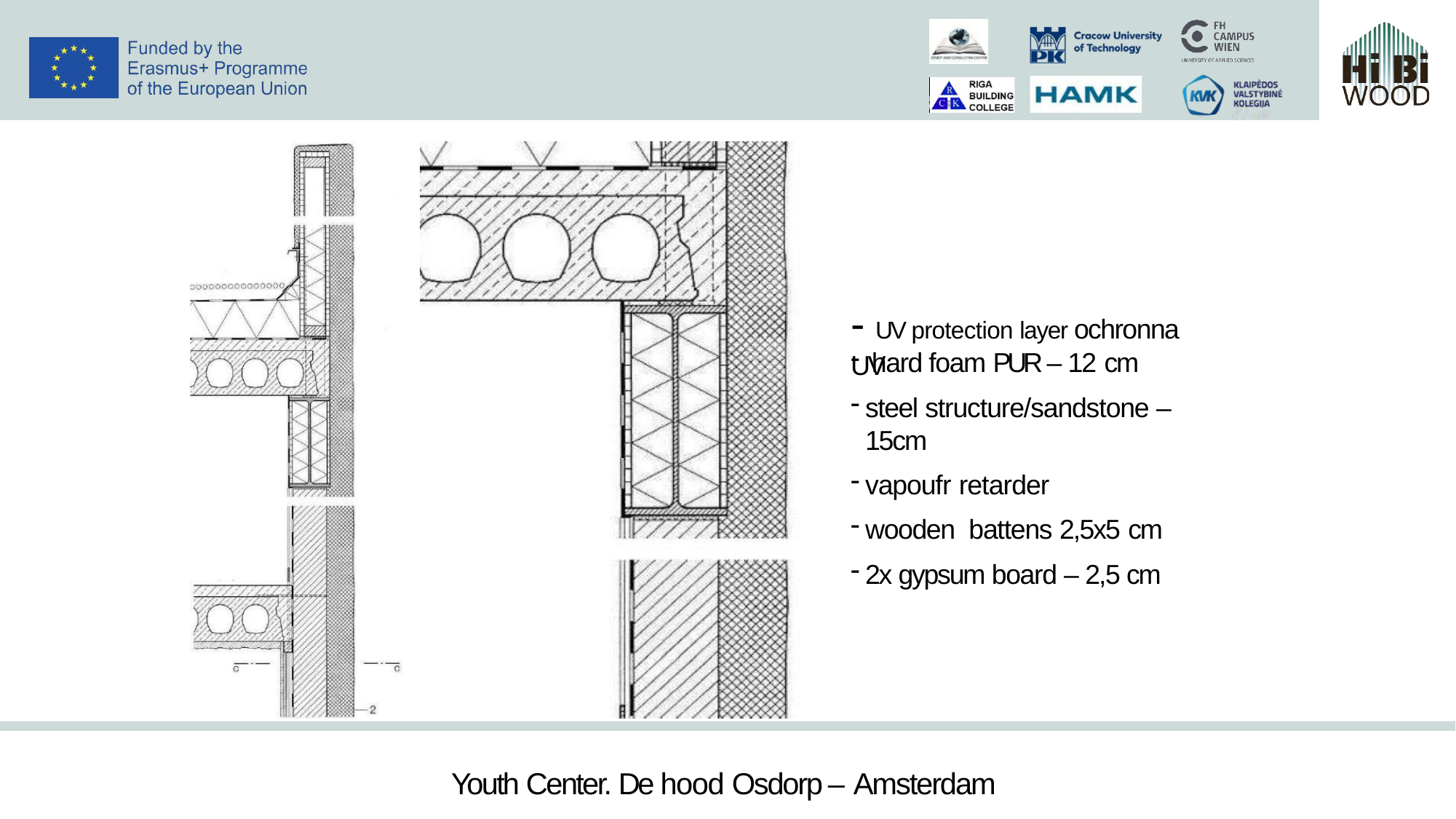

# - UV protection layer ochronna UV
hard foam PUR – 12 cm
steel structure/sandstone – 15cm
vapoufr retarder
wooden  battens 2,5x5 cm
2x gypsum board – 2,5 cm
Youth Center. De hood Osdorp – Amsterdam